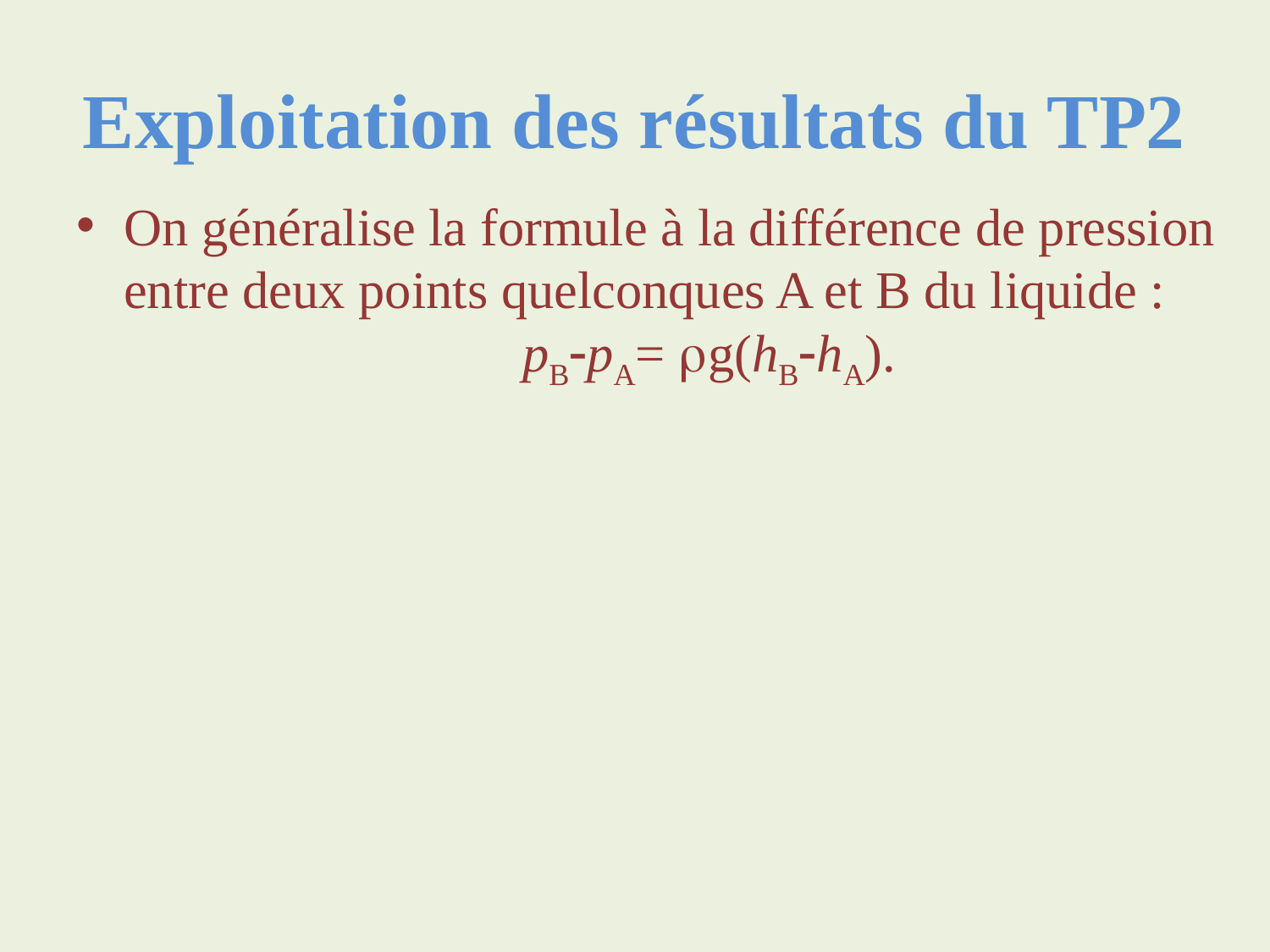

# Exploitation des résultats du TP2
On généralise la formule à la différence de pression entre deux points quelconques A et B du liquide :  	pB−pA= ρg(hB−hA).